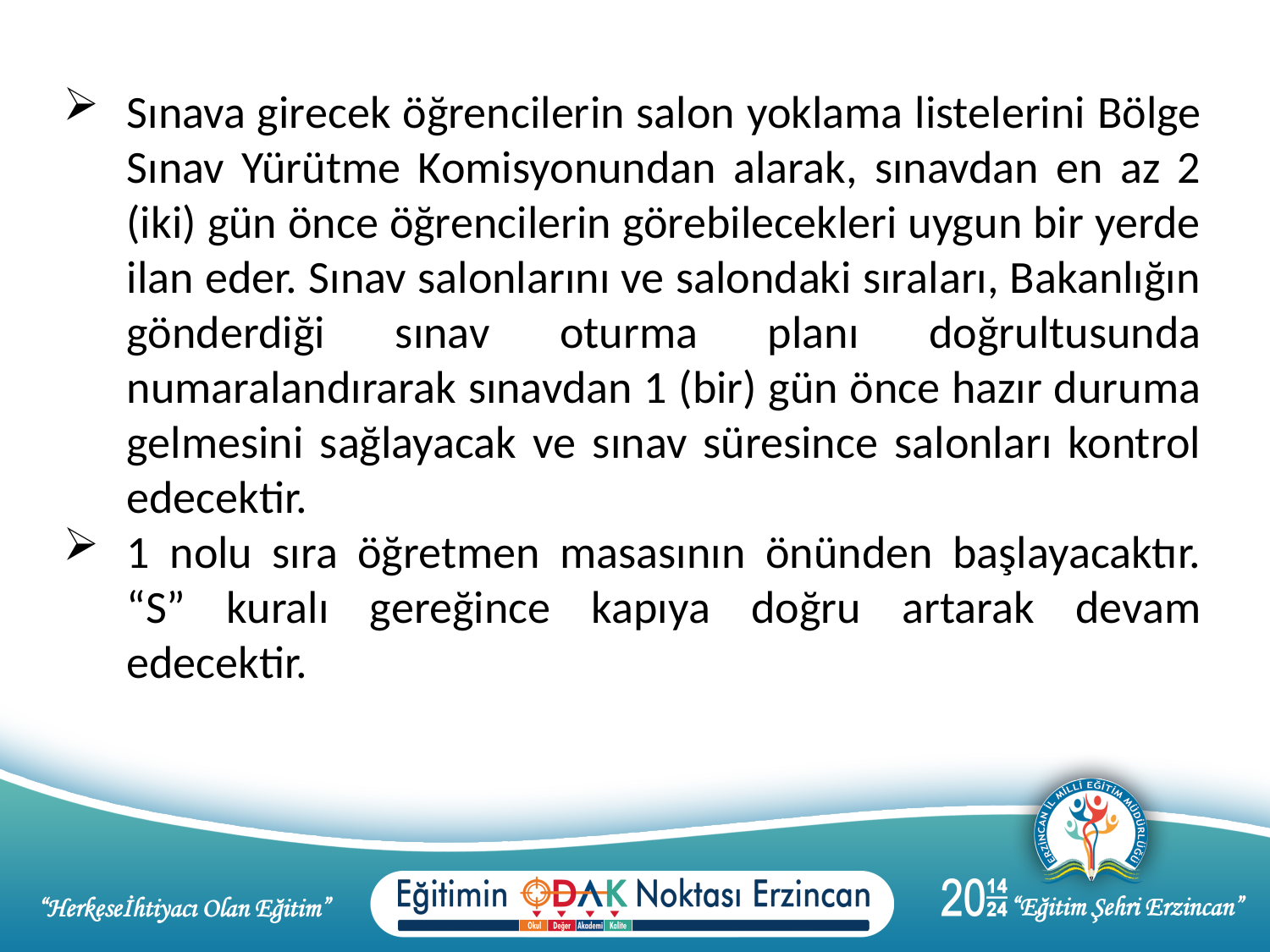

Sınava girecek öğrencilerin salon yoklama listelerini Bölge Sınav Yürütme Komisyonundan alarak, sınavdan en az 2 (iki) gün önce öğrencilerin görebilecekleri uygun bir yerde ilan eder. Sınav salonlarını ve salondaki sıraları, Bakanlığın gönderdiği sınav oturma planı doğrultusunda numaralandırarak sınavdan 1 (bir) gün önce hazır duruma gelmesini sağlayacak ve sınav süresince salonları kontrol edecektir.
1 nolu sıra öğretmen masasının önünden başlayacaktır. “S” kuralı gereğince kapıya doğru artarak devam edecektir.